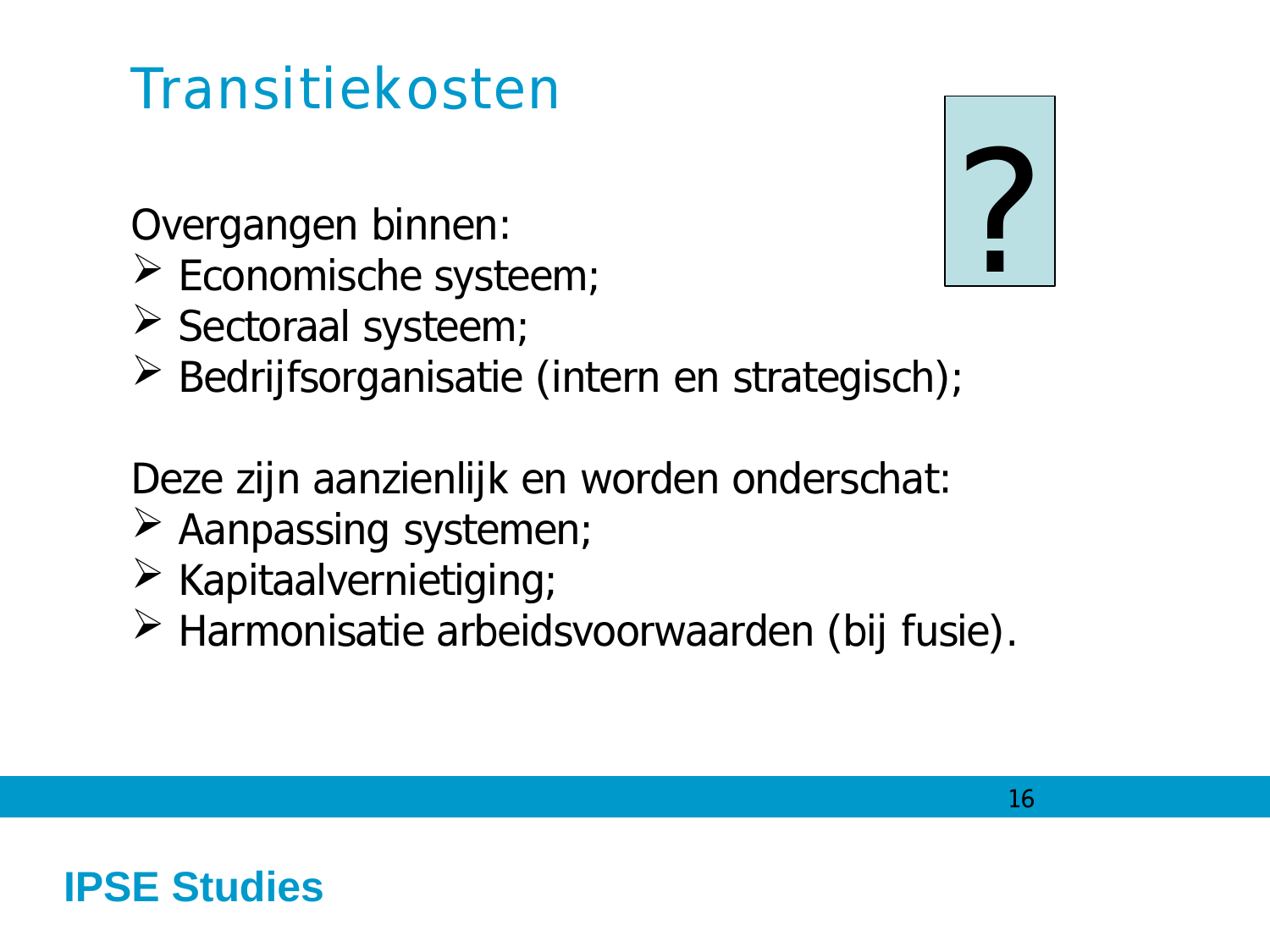

Transitiekosten
?
Overgangen binnen:
Economische systeem;
Sectoraal systeem;
Bedrijfsorganisatie (intern en strategisch);

Deze zijn aanzienlijk en worden onderschat:
Aanpassing systemen;
Kapitaalvernietiging;
Harmonisatie arbeidsvoorwaarden (bij fusie).

16